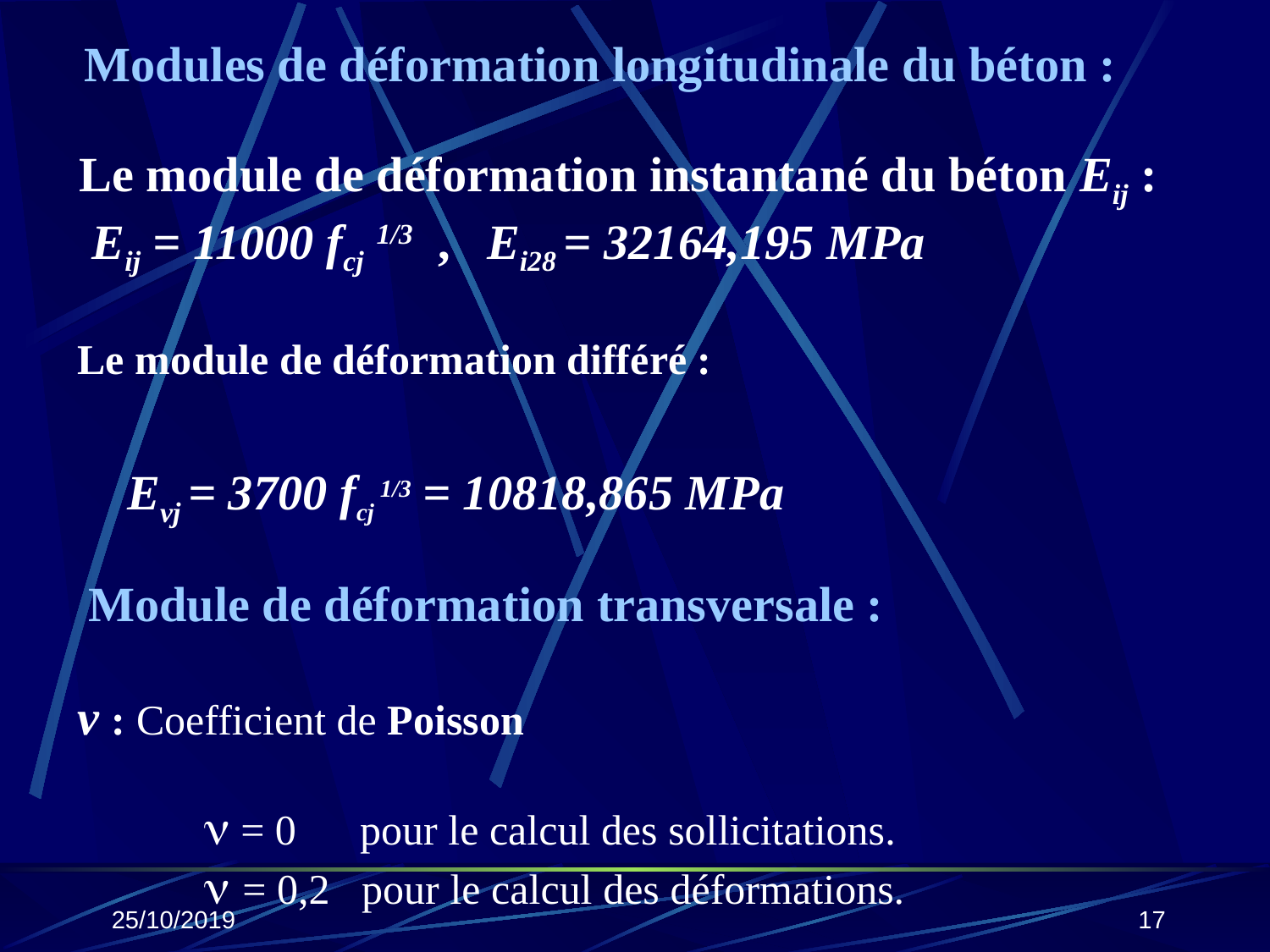

# Modules de déformation longitudinale du béton :
Le module de déformation instantané du béton Eij :
 Eij = 11000 fcj 1/3  ,   Ei28 = 32164,195 MPa
Le module de déformation différé :
Evj = 3700 fcj 1/3 = 10818,865 MPa
 Module de déformation transversale :

v : Coefficient de Poisson

	ν = 0      pour le calcul des sollicitations.
	ν = 0,2   pour le calcul des déformations.

25/10/2019
17